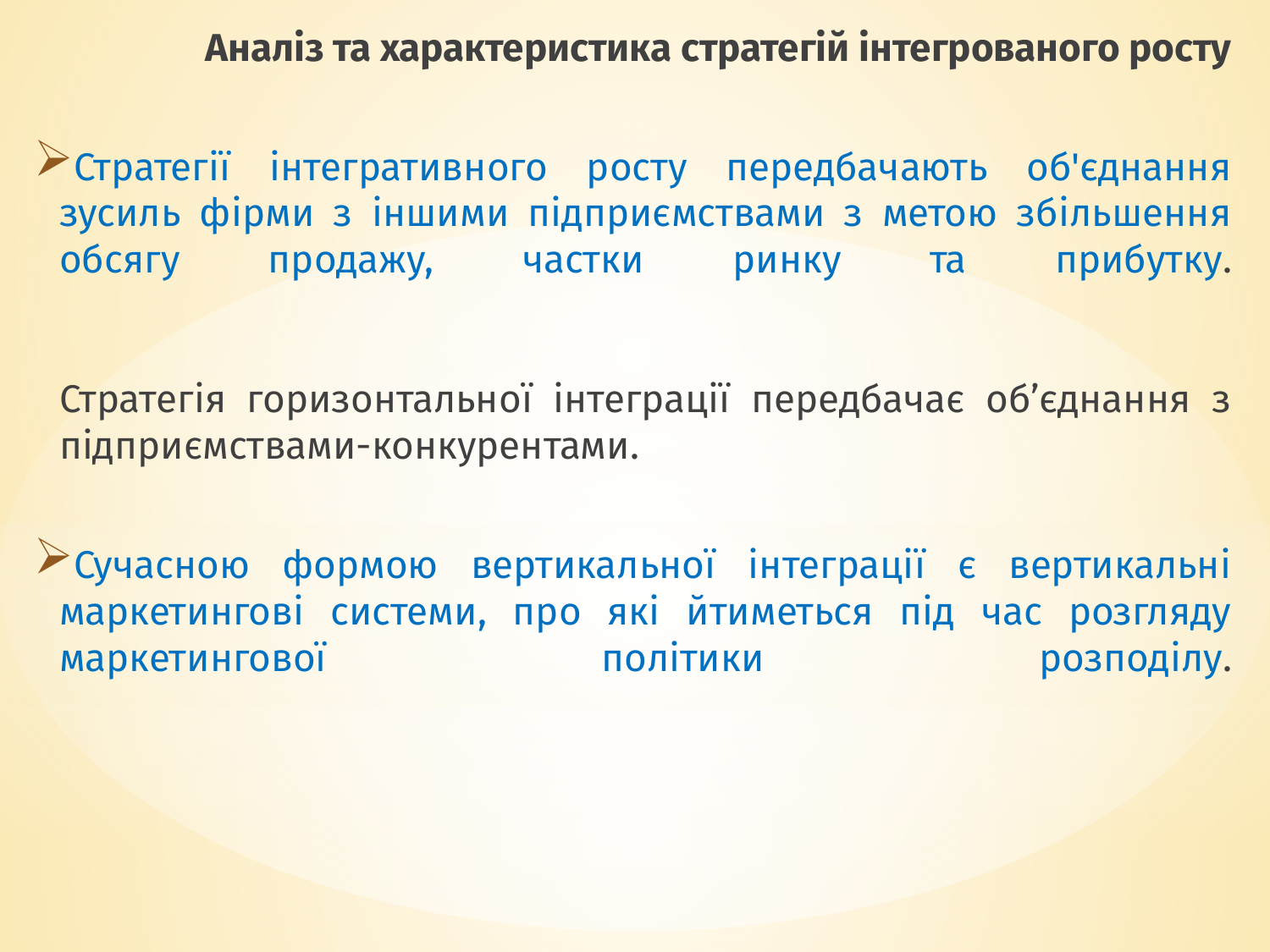

Аналіз та характеристика стратегій інтегрованого росту

Стратегії інтегративного росту передбачають об'єднання зусиль фірми з іншими підприємствами з метою збільшення обсягу продажу, частки ринку та прибутку.
Стратегія горизонтальної інтеграції передбачає об’єднання з підприємствами-конкурентами.

Сучасною формою вертикальної інтеграції є вертикальні маркетингові системи, про які йтиметься під час розгляду маркетингової політики розподілу.